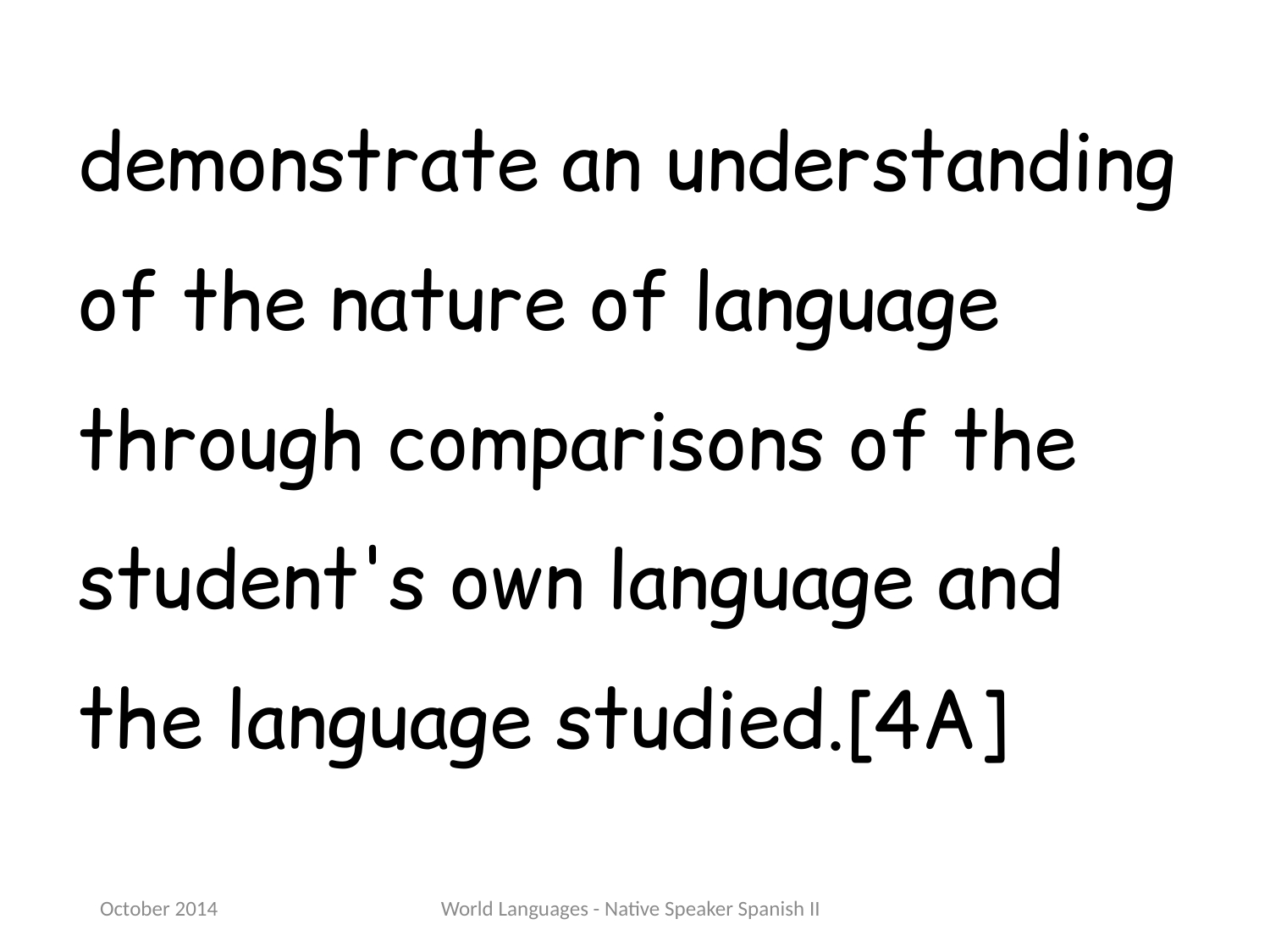

demonstrate an understanding of the nature of language through comparisons of the student's own language and the language studied.[4A]
October 2014
World Languages - Native Speaker Spanish II